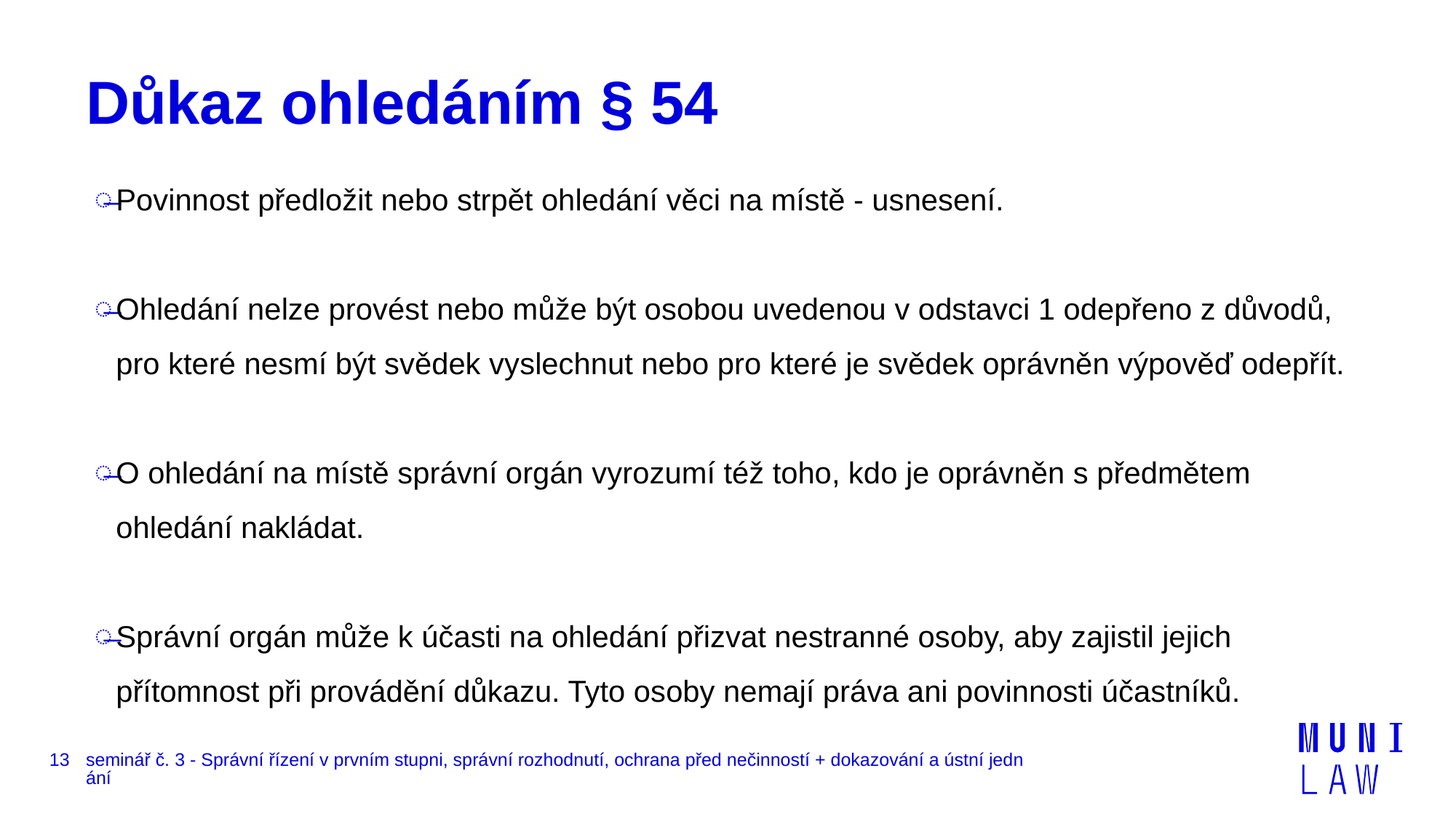

# Důkaz ohledáním § 54
Povinnost předložit nebo strpět ohledání věci na místě - usnesení.

Ohledání nelze provést nebo může být osobou uvedenou v odstavci 1 odepřeno z důvodů, pro které nesmí být svědek vyslechnut nebo pro které je svědek oprávněn výpověď odepřít.

O ohledání na místě správní orgán vyrozumí též toho, kdo je oprávněn s předmětem ohledání nakládat.

Správní orgán může k účasti na ohledání přizvat nestranné osoby, aby zajistil jejich přítomnost při provádění důkazu. Tyto osoby nemají práva ani povinnosti účastníků.

13
seminář č. 3 - Správní řízení v prvním stupni, správní rozhodnutí, ochrana před nečinností + dokazování a ústní jednání